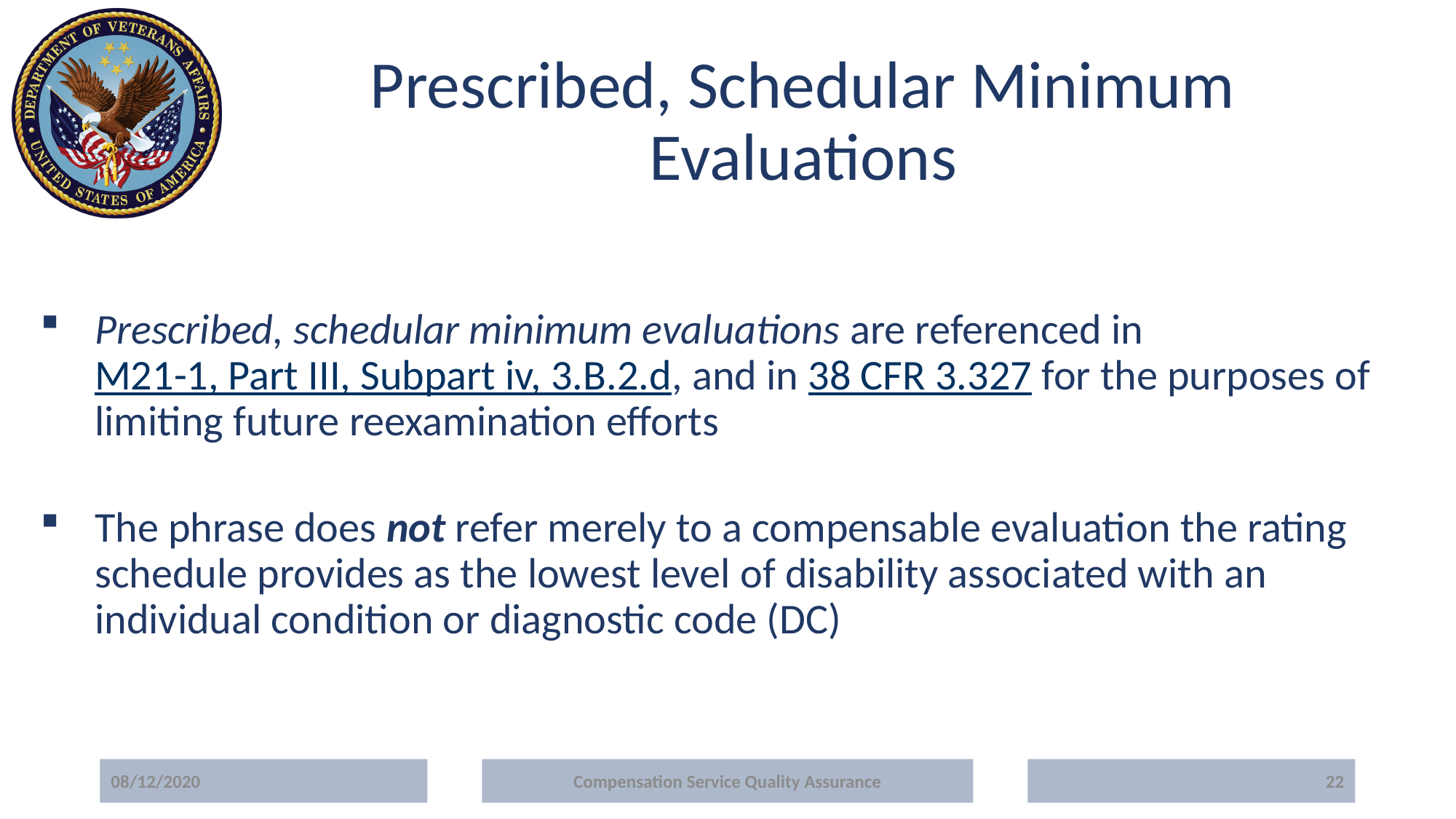

# Prescribed, Schedular Minimum Evaluations

Prescribed, schedular minimum evaluations are referenced in M21-1, Part III, Subpart iv, 3.B.2.d, and in 38 CFR 3.327 for the purposes of limiting future reexamination efforts
The phrase does not refer merely to a compensable evaluation the rating schedule provides as the lowest level of disability associated with an individual condition or diagnostic code (DC)

08/12/2020
Compensation Service Quality Assurance
22